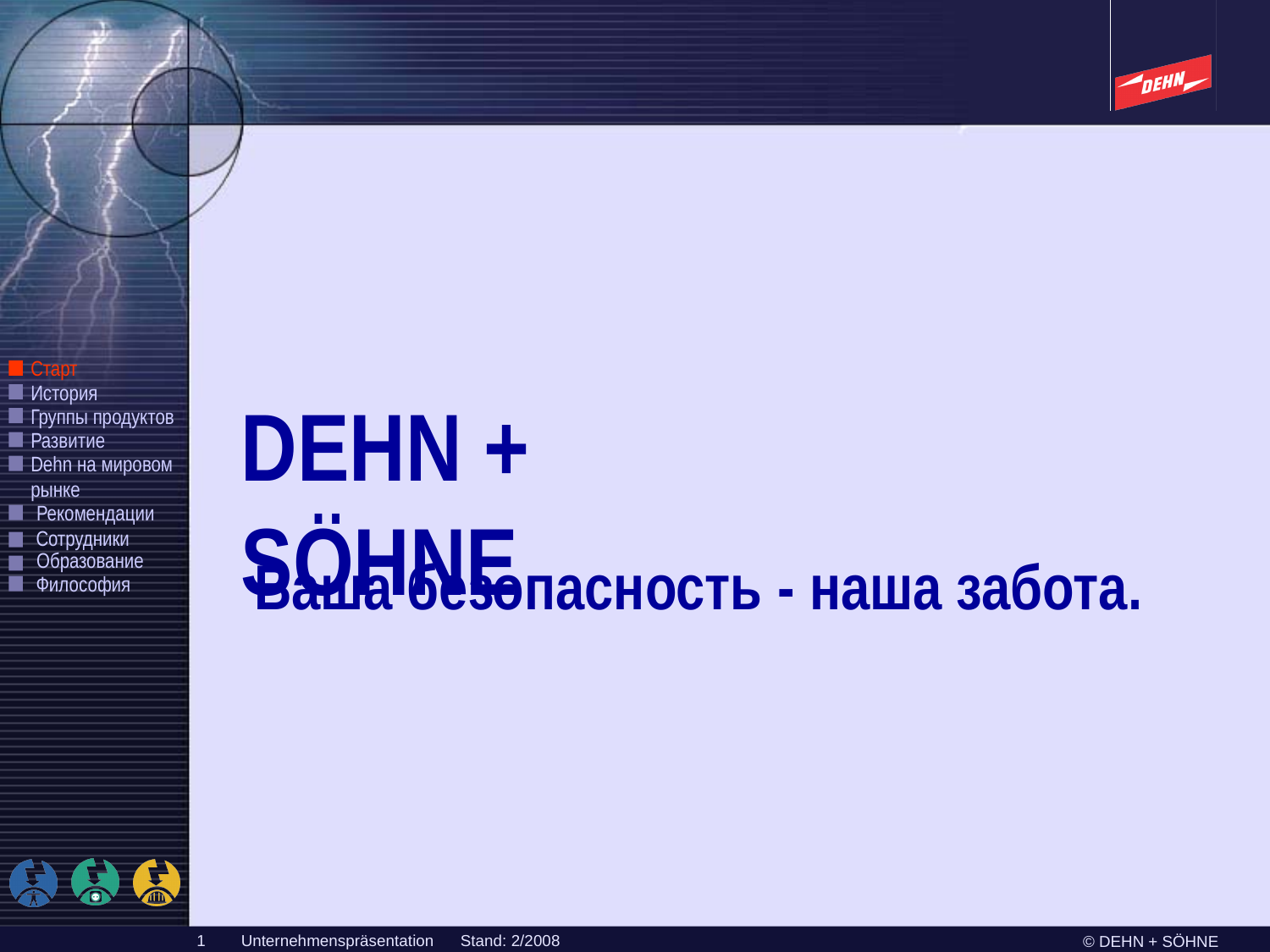

Старт

История

Группы продуктов

Развитие

Dehn на мировом
рынке

Рекомендации

Сотрудники

Образование

Философия

DEHN + SÖHNE

Ваша безопасность - наша забота.

1
Unternehmenspräsentation      Stand: 2/2008